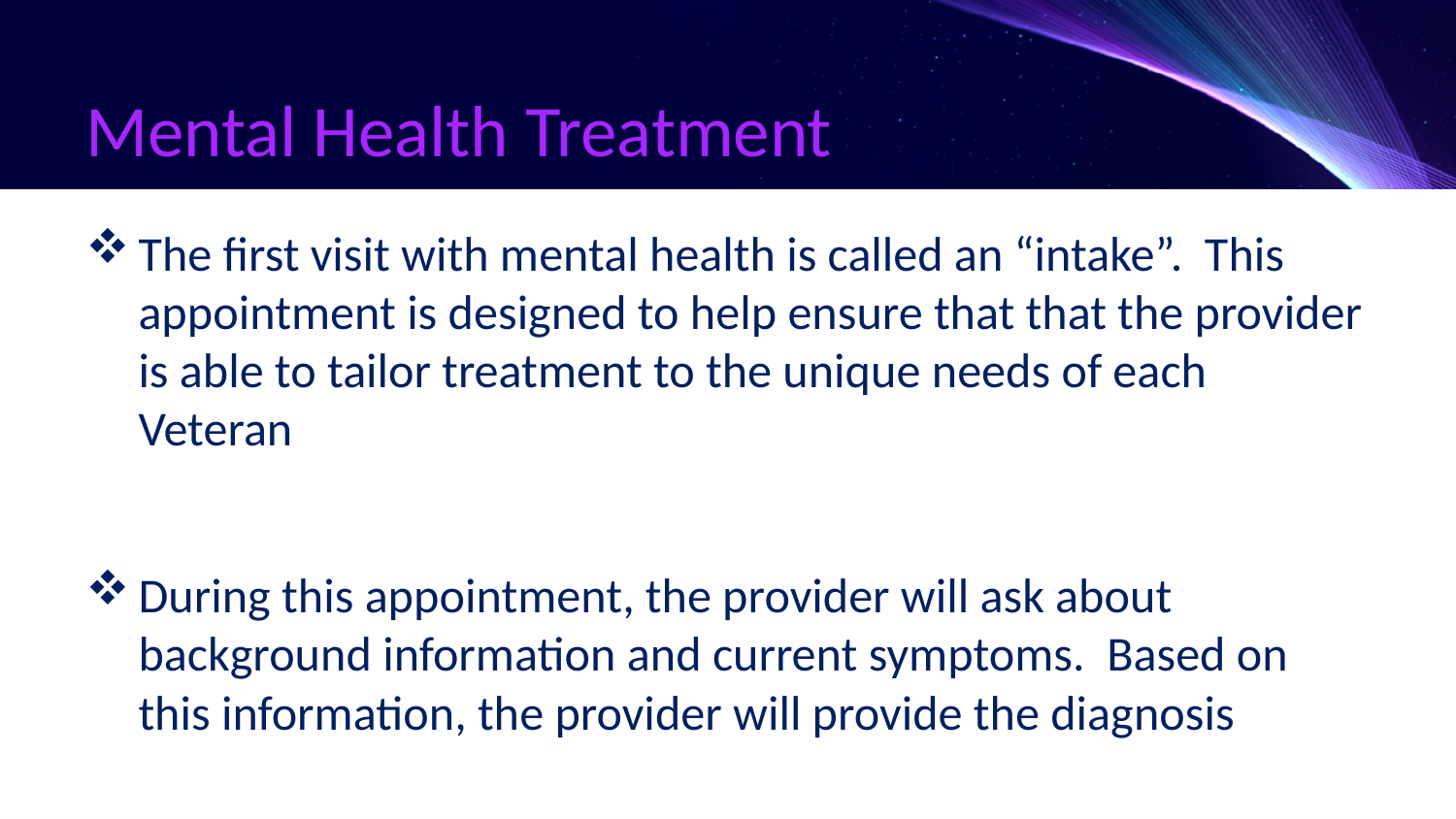

# Mental Health Treatment
The first visit with mental health is called an “intake”.  This appointment is designed to help ensure that that the provider is able to tailor treatment to the unique needs of each Veteran

During this appointment, the provider will ask about background information and current symptoms.  Based on this information, the provider will provide the diagnosis